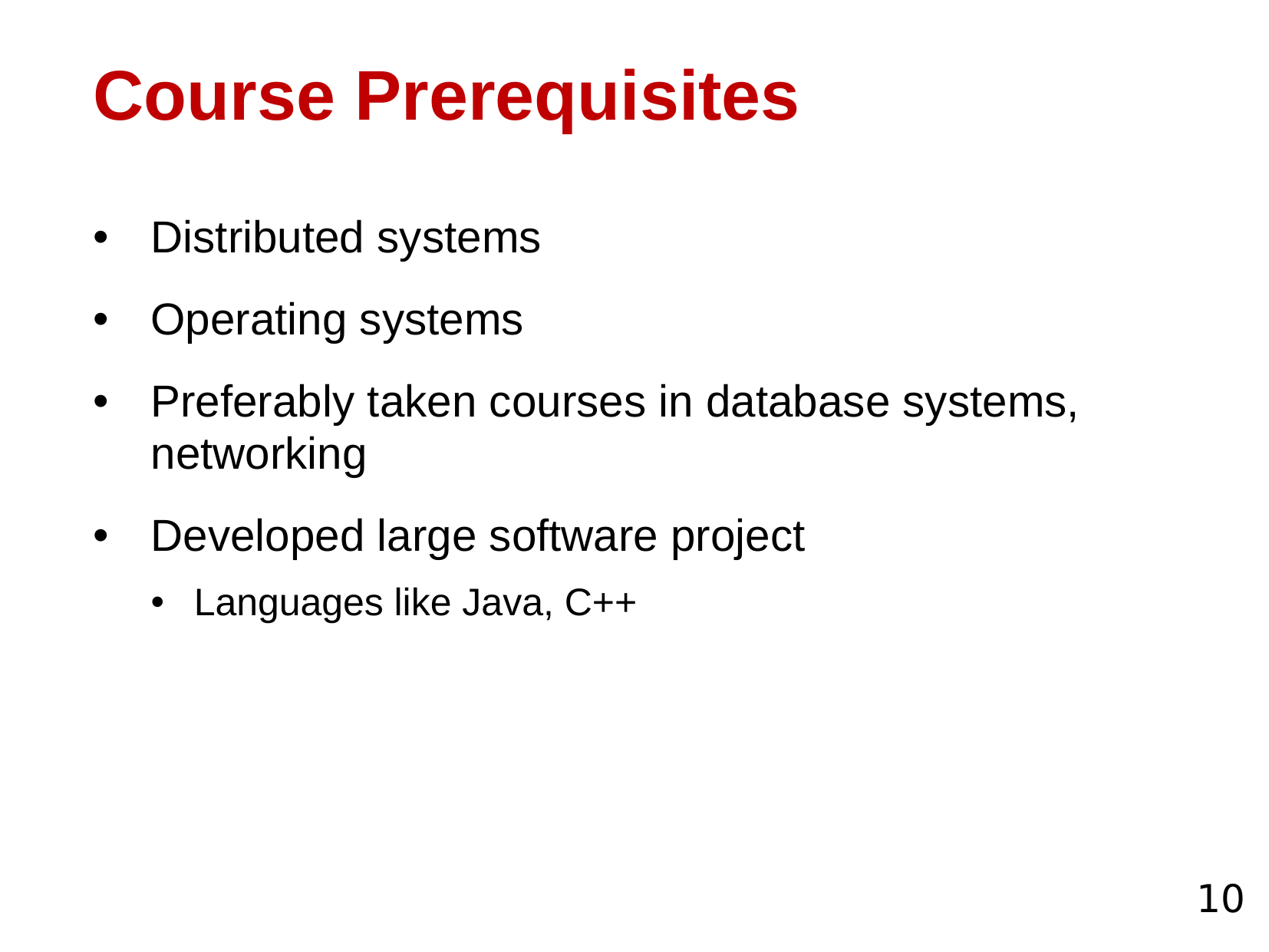

# Course Prerequisites
Distributed systems
Operating systems
Preferably taken courses in database systems, networking
Developed large software project
Languages like Java, C++